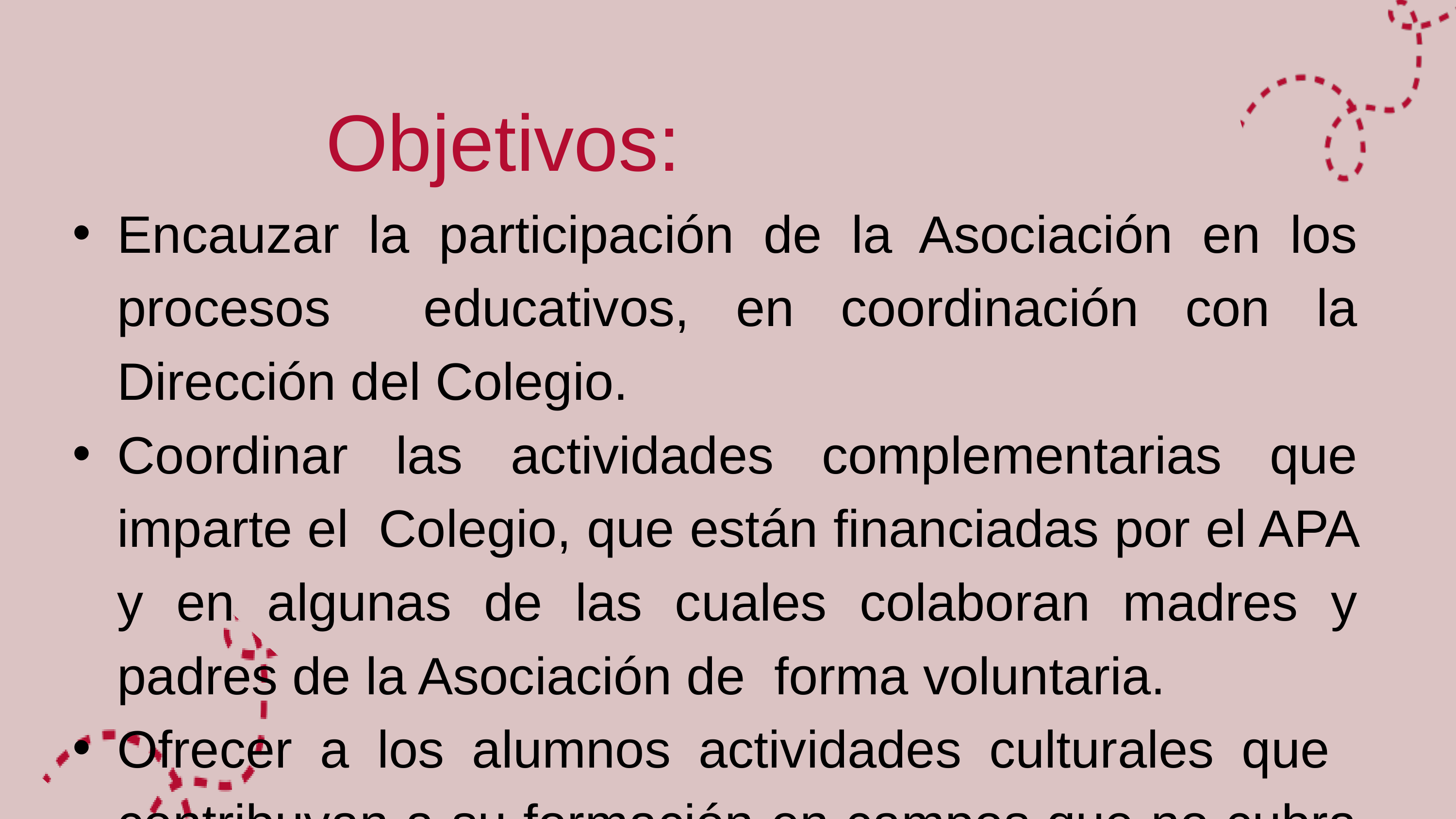

Objetivos:
Encauzar la participación de la Asociación en los procesos  educativos, en coordinación con la Dirección del Colegio.
Coordinar las actividades complementarias que imparte el  Colegio, que están financiadas por el APA y en algunas de las cuales colaboran madres y padres de la Asociación de  forma voluntaria.
Ofrecer a los alumnos actividades culturales que  contribuyan a su formación en campos que no cubra la  enseñanza ordinaria.